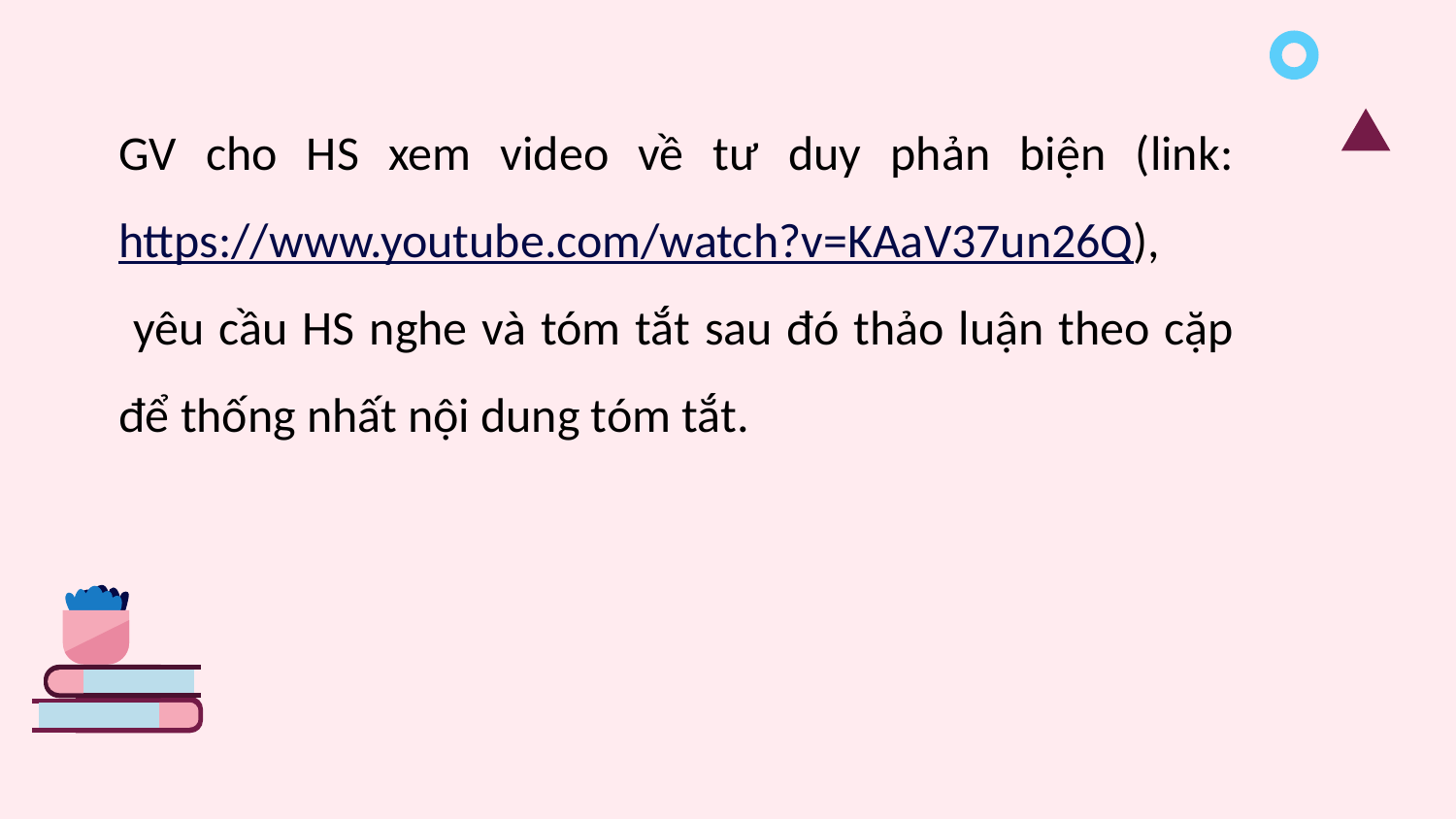

GV cho HS xem video về tư duy phản biện (link: https://www.youtube.com/watch?v=KAaV37un26Q),
 yêu cầu HS nghe và tóm tắt sau đó thảo luận theo cặp để thống nhất nội dung tóm tắt.